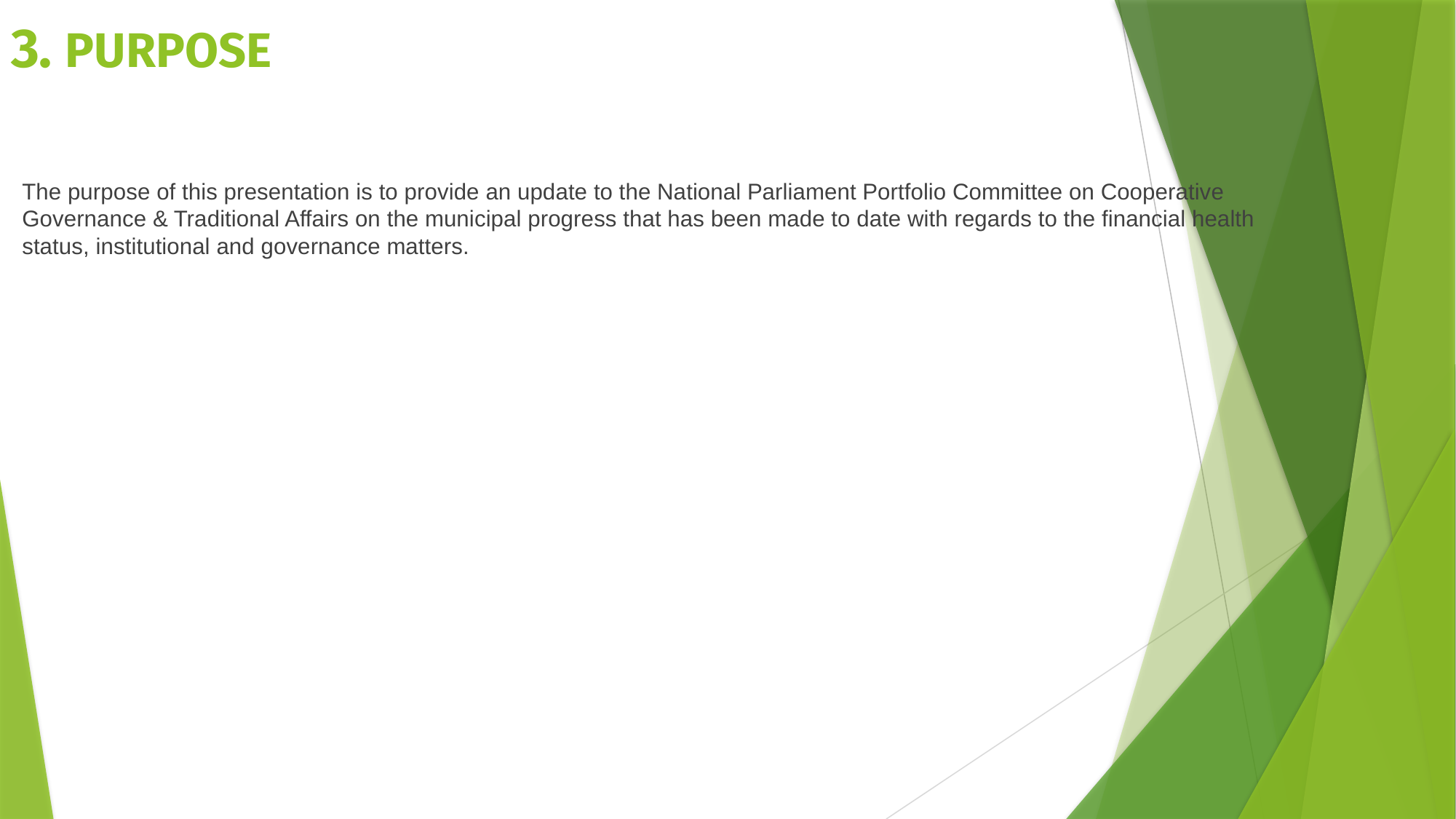

# 3. PURPOSE
The purpose of this presentation is to provide an update to the National Parliament Portfolio Committee on Cooperative Governance & Traditional Affairs on the municipal progress that has been made to date with regards to the financial health status, institutional and governance matters.